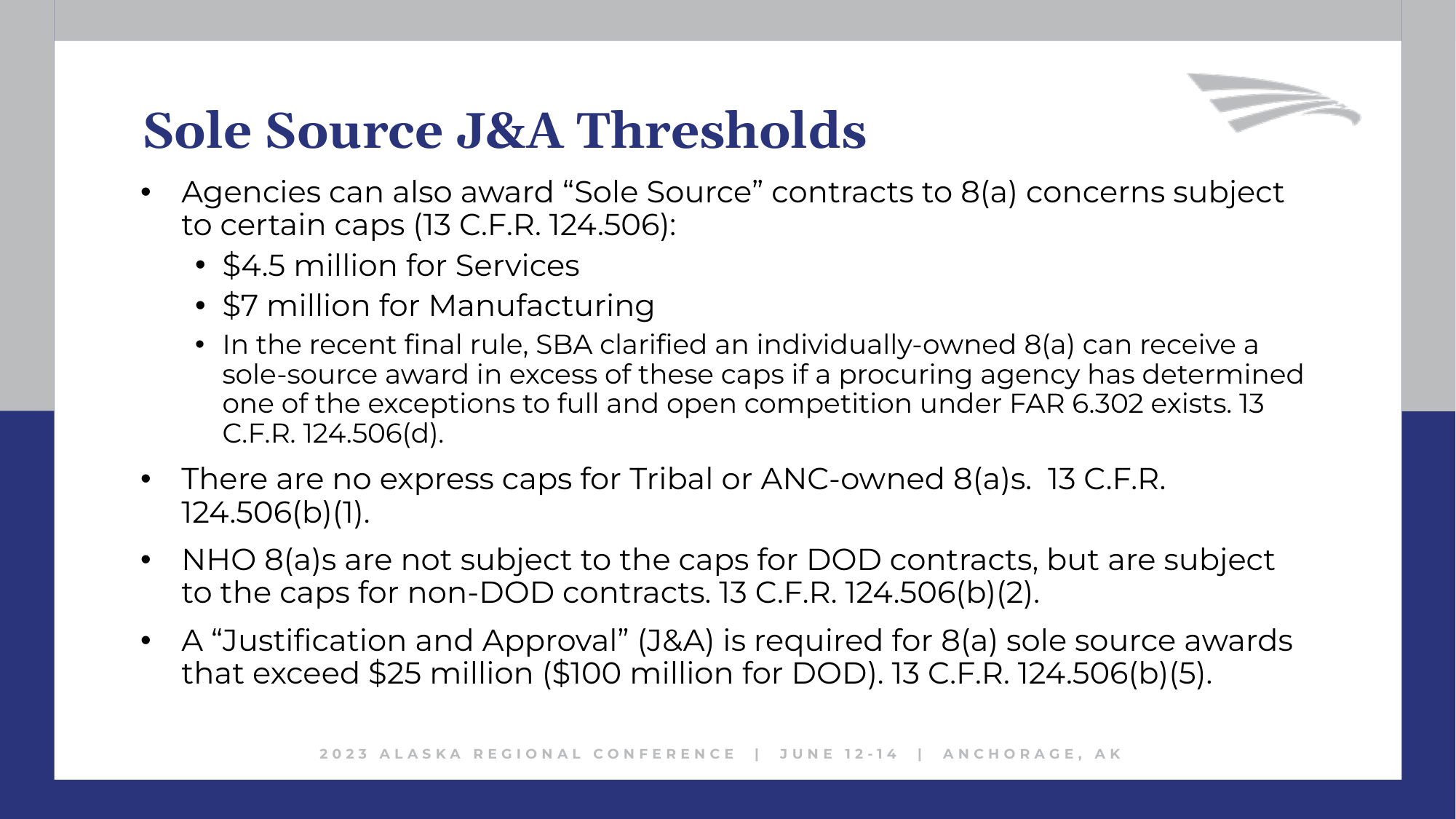

Sole Source J&A Thresholds
Agencies can also award “Sole Source” contracts to 8(a) concerns subject to certain caps (13 C.F.R. 124.506):
$4.5 million for Services
$7 million for Manufacturing
In the recent final rule, SBA clarified an individually-owned 8(a) can receive a sole-source award in excess of these caps if a procuring agency has determined one of the exceptions to full and open competition under FAR 6.302 exists. 13 C.F.R. 124.506(d).
There are no express caps for Tribal or ANC-owned 8(a)s.  13 C.F.R. 124.506(b)(1).
NHO 8(a)s are not subject to the caps for DOD contracts, but are subject to the caps for non-DOD contracts. 13 C.F.R. 124.506(b)(2).
A “Justification and Approval” (J&A) is required for 8(a) sole source awards that exceed $25 million ($100 million for DOD). 13 C.F.R. 124.506(b)(5).